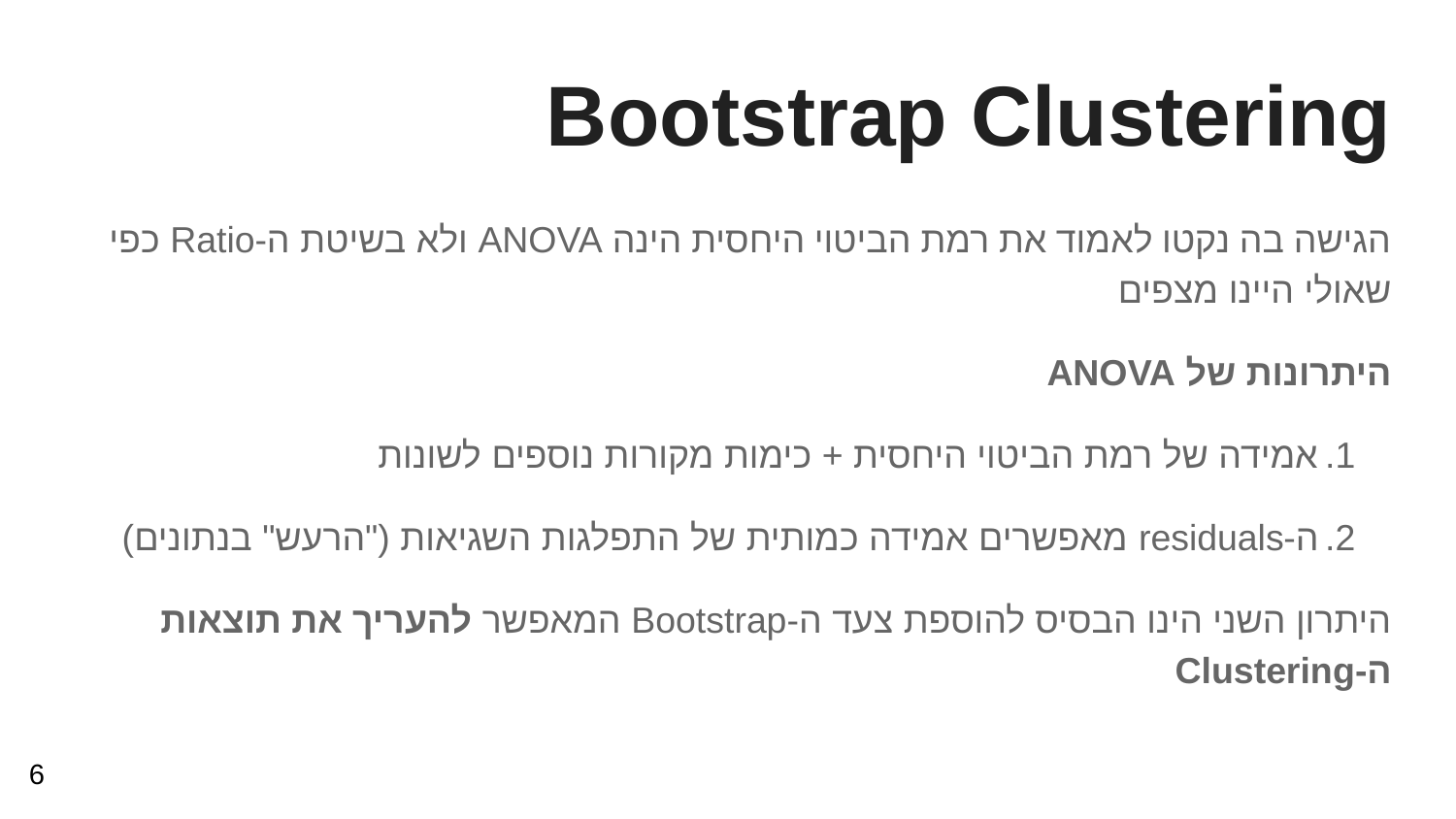

# Bootstrap Clustering
הגישה בה נקטו לאמוד את רמת הביטוי היחסית הינה ANOVA ולא בשיטת ה-Ratio כפי שאולי היינו מצפים
היתרונות של ANOVA
אמידה של רמת הביטוי היחסית + כימות מקורות נוספים לשונות
ה-residuals מאפשרים אמידה כמותית של התפלגות השגיאות ("הרעש" בנתונים)
היתרון השני הינו הבסיס להוספת צעד ה-Bootstrap המאפשר להעריך את תוצאות ה-Clustering
6